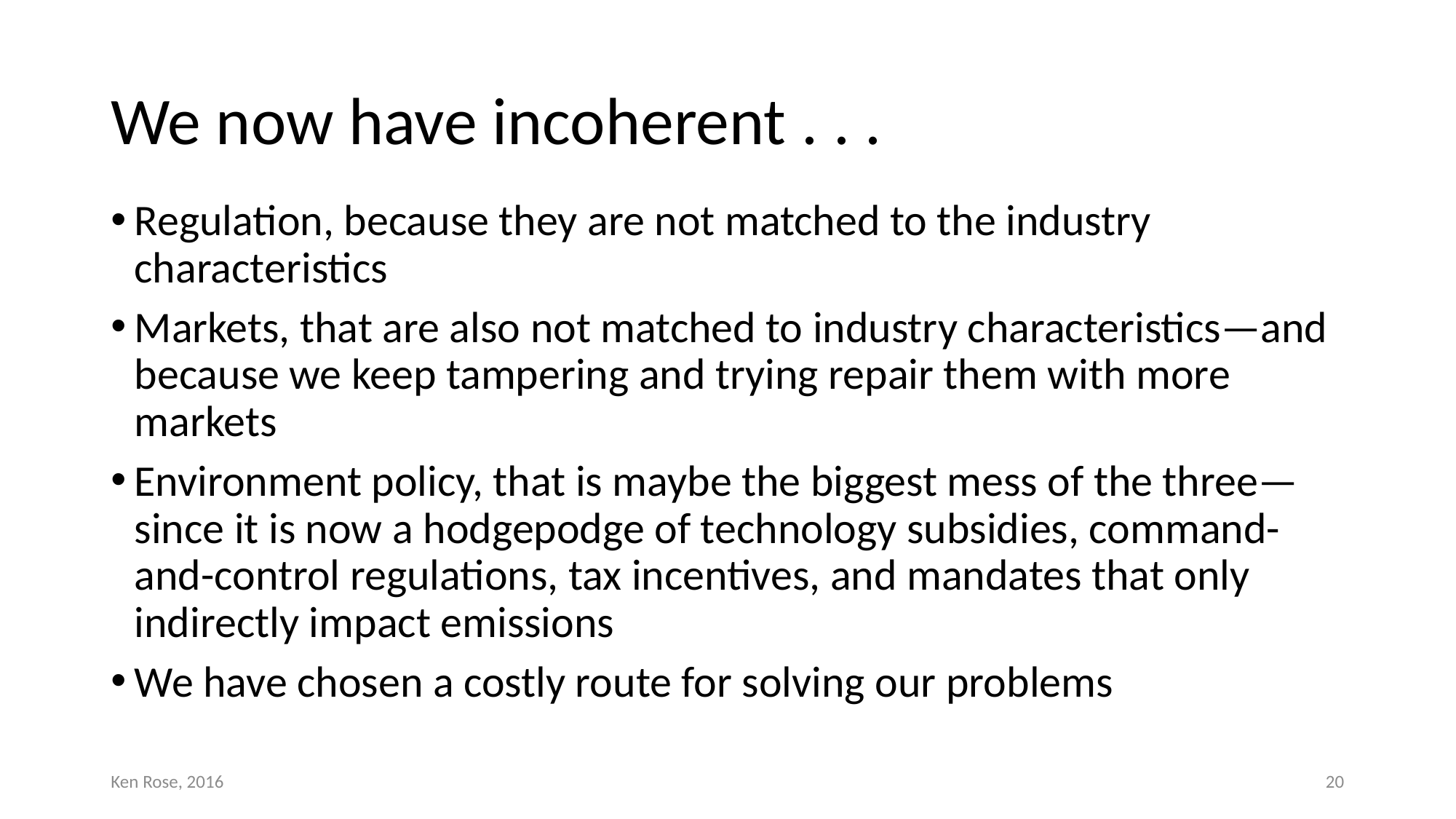

# We now have incoherent . . .
Regulation, because they are not matched to the industry characteristics
Markets, that are also not matched to industry characteristics—and because we keep tampering and trying repair them with more markets
Environment policy, that is maybe the biggest mess of the three—since it is now a hodgepodge of technology subsidies, command-and-control regulations, tax incentives, and mandates that only indirectly impact emissions
We have chosen a costly route for solving our problems
Ken Rose, 2016
20